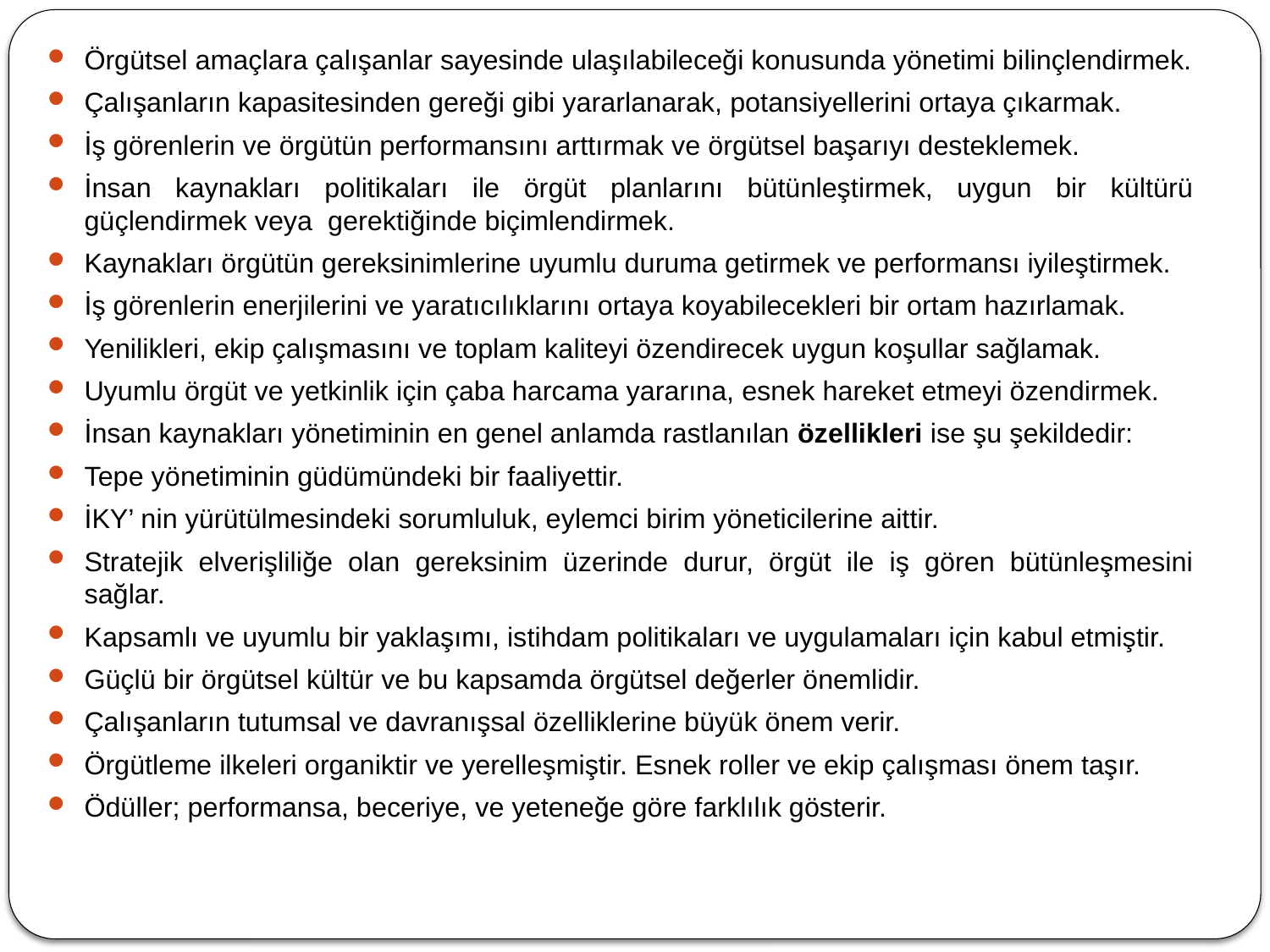

Örgütsel amaçlara çalışanlar sayesinde ulaşılabileceği konusunda yönetimi bilinçlendirmek.
Çalışanların kapasitesinden gereği gibi yararlanarak, potansiyellerini ortaya çıkarmak.
İş görenlerin ve örgütün performansını arttırmak ve örgütsel başarıyı desteklemek.
İnsan kaynakları politikaları ile örgüt planlarını bütünleştirmek, uygun bir kültürü güçlendirmek veya  gerektiğinde biçimlendirmek.
Kaynakları örgütün gereksinimlerine uyumlu duruma getirmek ve performansı iyileştirmek.
İş görenlerin enerjilerini ve yaratıcılıklarını ortaya koyabilecekleri bir ortam hazırlamak.
Yenilikleri, ekip çalışmasını ve toplam kaliteyi özendirecek uygun koşullar sağlamak.
Uyumlu örgüt ve yetkinlik için çaba harcama yararına, esnek hareket etmeyi özendirmek.
İnsan kaynakları yönetiminin en genel anlamda rastlanılan özellikleri ise şu şekildedir:
Tepe yönetiminin güdümündeki bir faaliyettir.
İKY’ nin yürütülmesindeki sorumluluk, eylemci birim yöneticilerine aittir.
Stratejik elverişliliğe olan gereksinim üzerinde durur, örgüt ile iş gören bütünleşmesini sağlar.
Kapsamlı ve uyumlu bir yaklaşımı, istihdam politikaları ve uygulamaları için kabul etmiştir.
Güçlü bir örgütsel kültür ve bu kapsamda örgütsel değerler önemlidir.
Çalışanların tutumsal ve davranışsal özelliklerine büyük önem verir.
Örgütleme ilkeleri organiktir ve yerelleşmiştir. Esnek roller ve ekip çalışması önem taşır.
Ödüller; performansa, beceriye, ve yeteneğe göre farklılık gösterir.